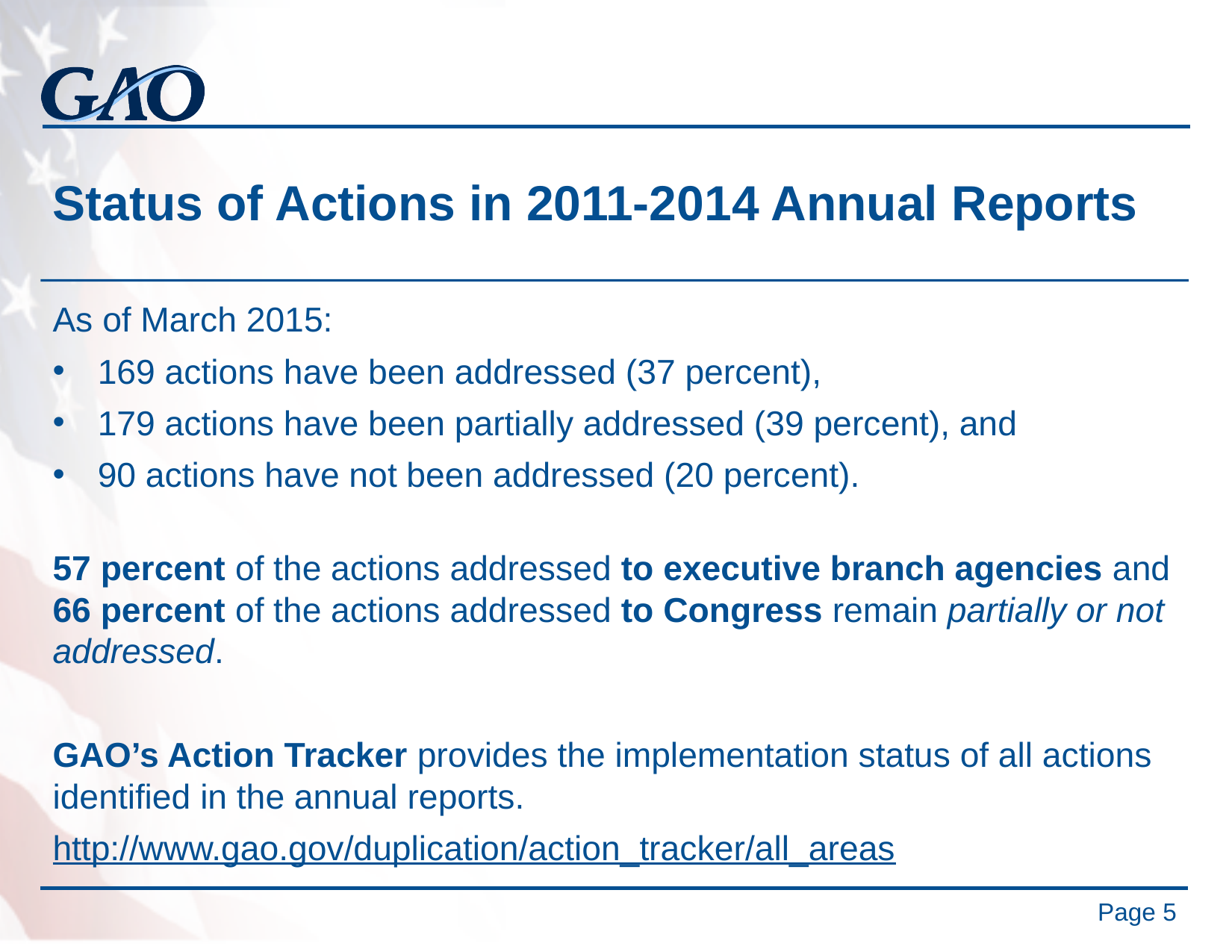

# Status of Actions in 2011-2014 Annual Reports
As of March 2015:
169 actions have been addressed (37 percent),
179 actions have been partially addressed (39 percent), and
90 actions have not been addressed (20 percent).

57 percent of the actions addressed to executive branch agencies and 66 percent of the actions addressed to Congress remain partially or not addressed.

GAO’s Action Tracker provides the implementation status of all actions identified in the annual reports.
http://www.gao.gov/duplication/action_tracker/all_areas
Page 5